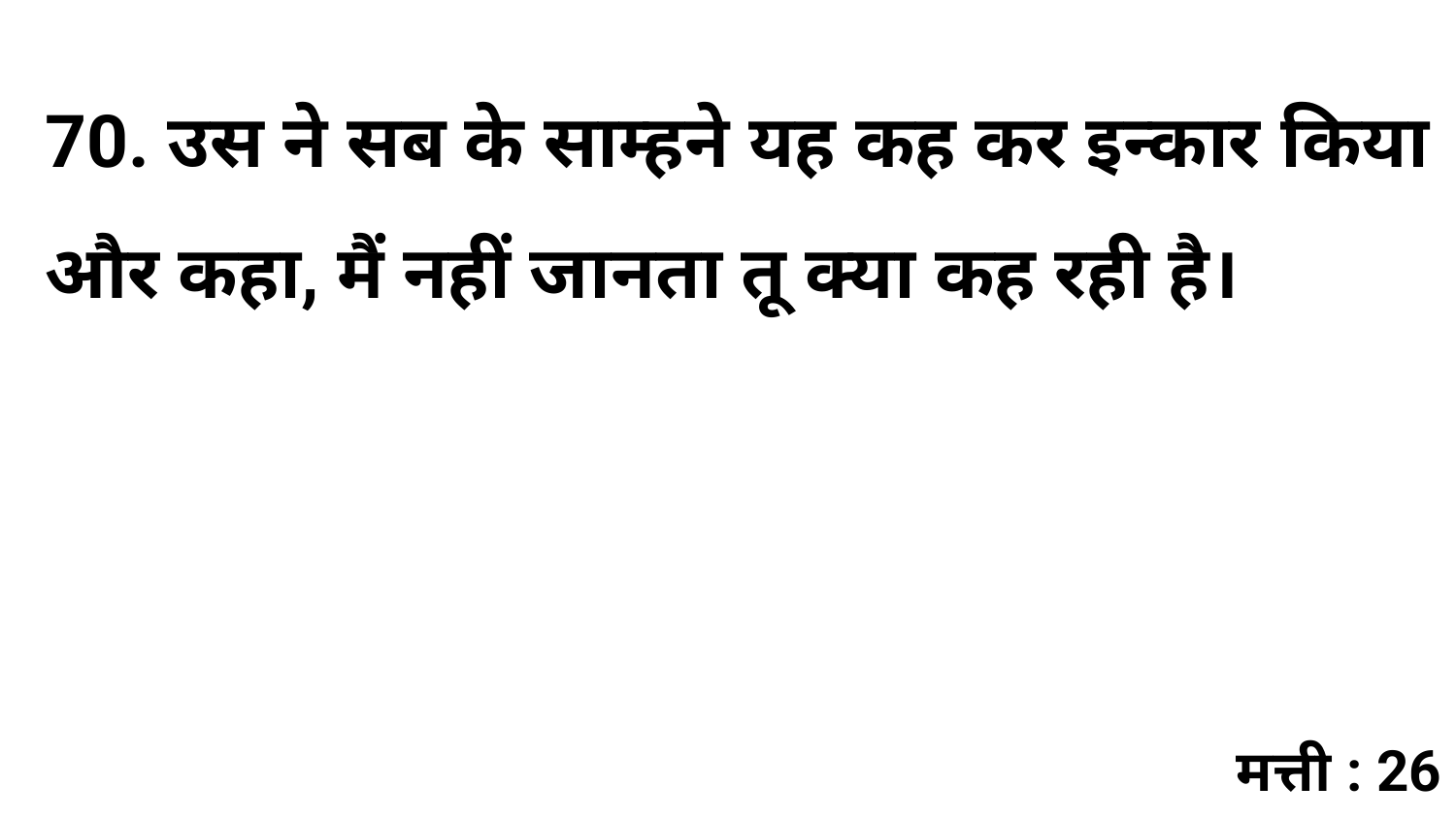

70. उस ने सब के साम्हने यह कह कर इन्कार किया और कहा, मैं नहीं जानता तू क्या कह रही है।
मत्ती : 26